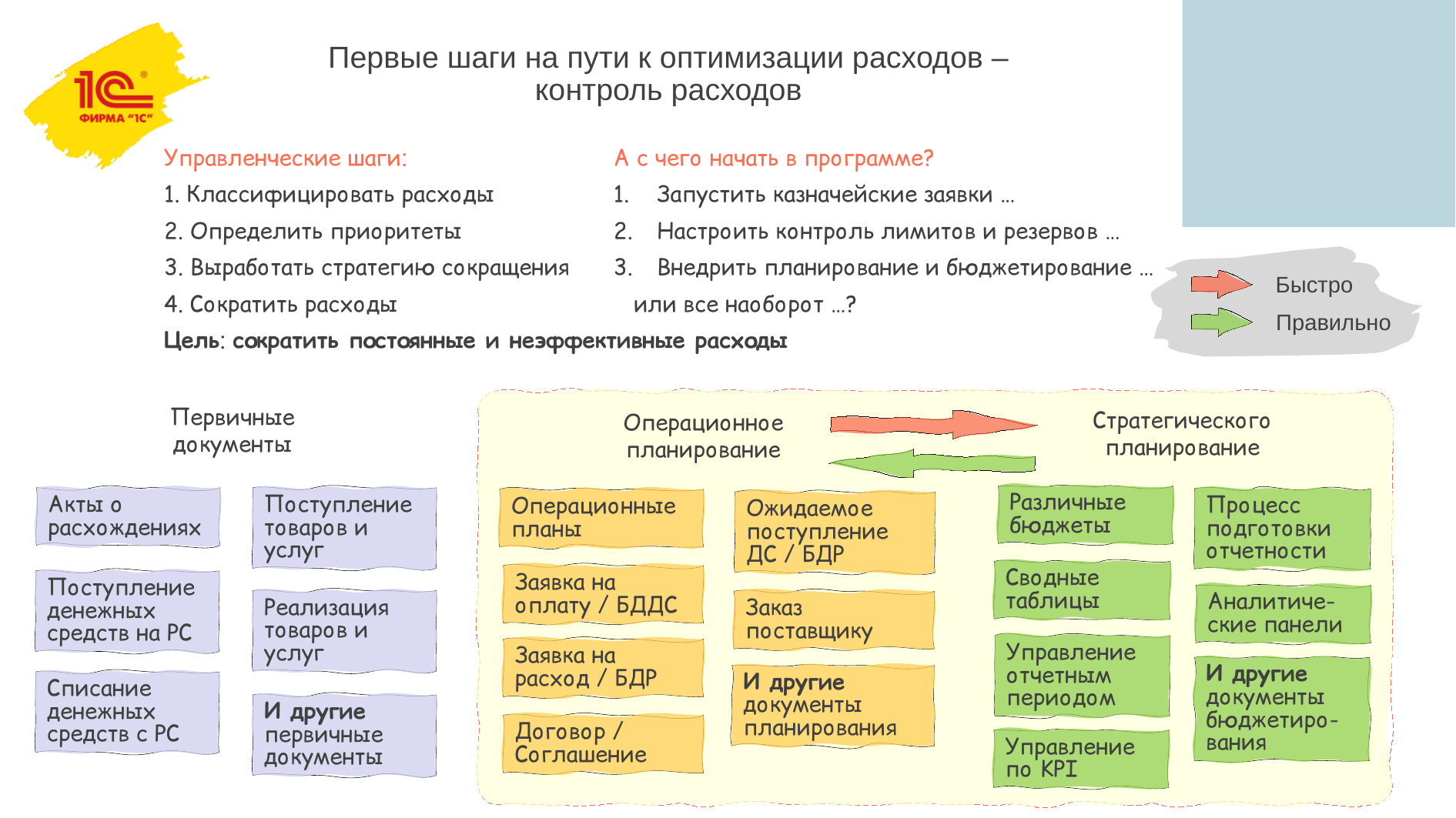

Первые шаги на пути к оптимизации расходов – контроль расходов

Управленческие шаги:
1. Классифицировать расходы
2. Определить приоритеты
3. Выработать стратегию сокращения
4. Сократить расходы
Цель: сократить постоянные и неэффективные расходы
А с чего начать в программе?
Запустить казначейские заявки …
Настроить контроль лимитов и резервов …
Внедрить планирование и бюджетирование …
   или все наоборот …?

Быстро

Правильно

Первичные документы
Акты о расхождениях
Поступление товаров и услуг
Поступление денежных средств на РС
Реализация товаров и услуг
Списание денежных средств с РС
И другие первичные документы
Стратегического планирование
Различные бюджеты
Процесс подготовки отчетности
Сводные таблицы
Аналитиче-ские панели
Управление отчетным периодом
И другие документы бюджетиро-вания
Управление по KPI
Операционное планирование
Операционные планы
Ожидаемое поступление ДС / БДР
Заявка на оплату / БДДС
Заказ поставщику
Заявка на расход / БДР
И другие документы планирования
Договор / Соглашение